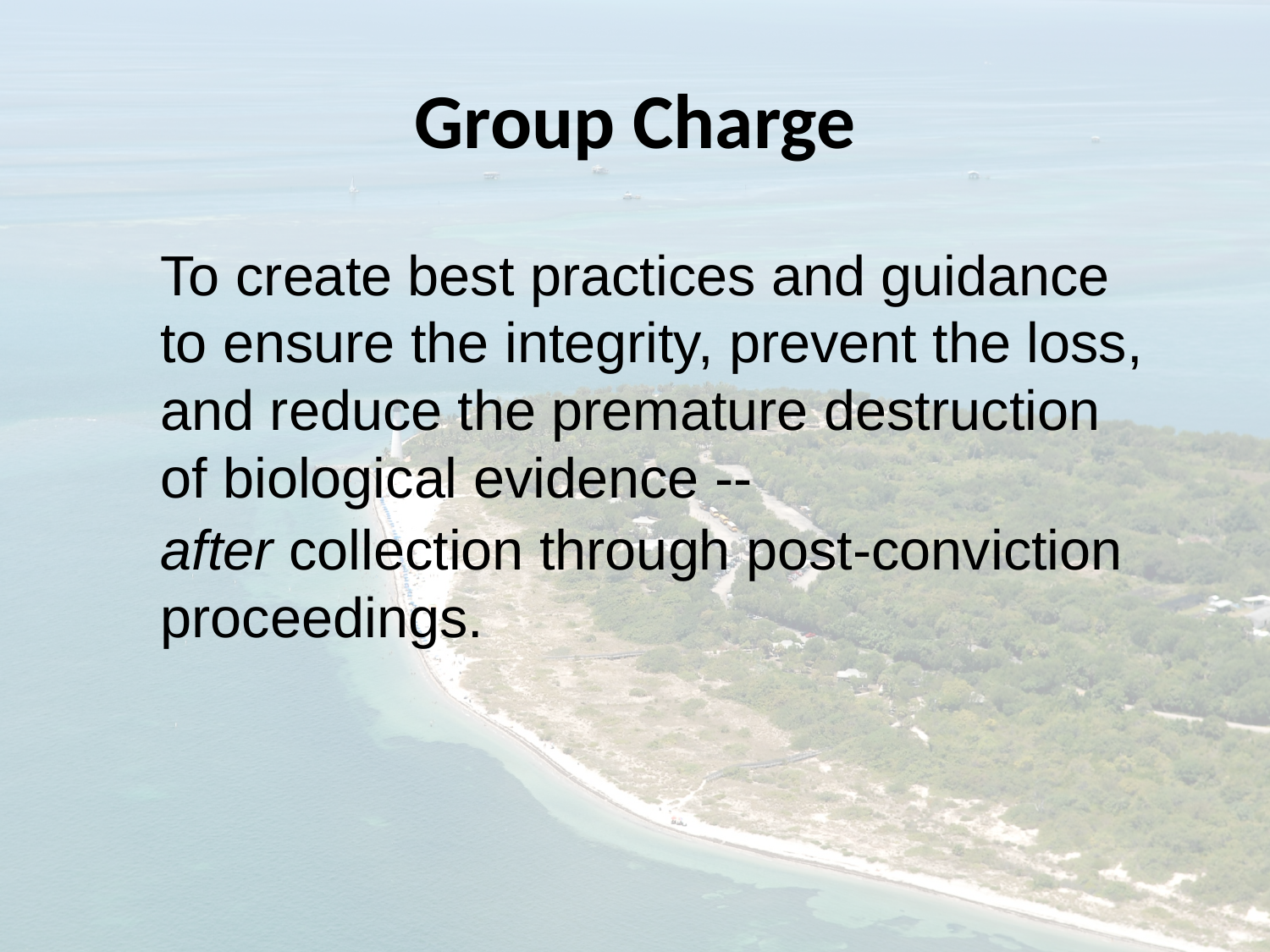

# Group Charge
To create best practices and guidance to ensure the integrity, prevent the loss, and reduce the premature destruction of biological evidence --

after collection through post-conviction proceedings.